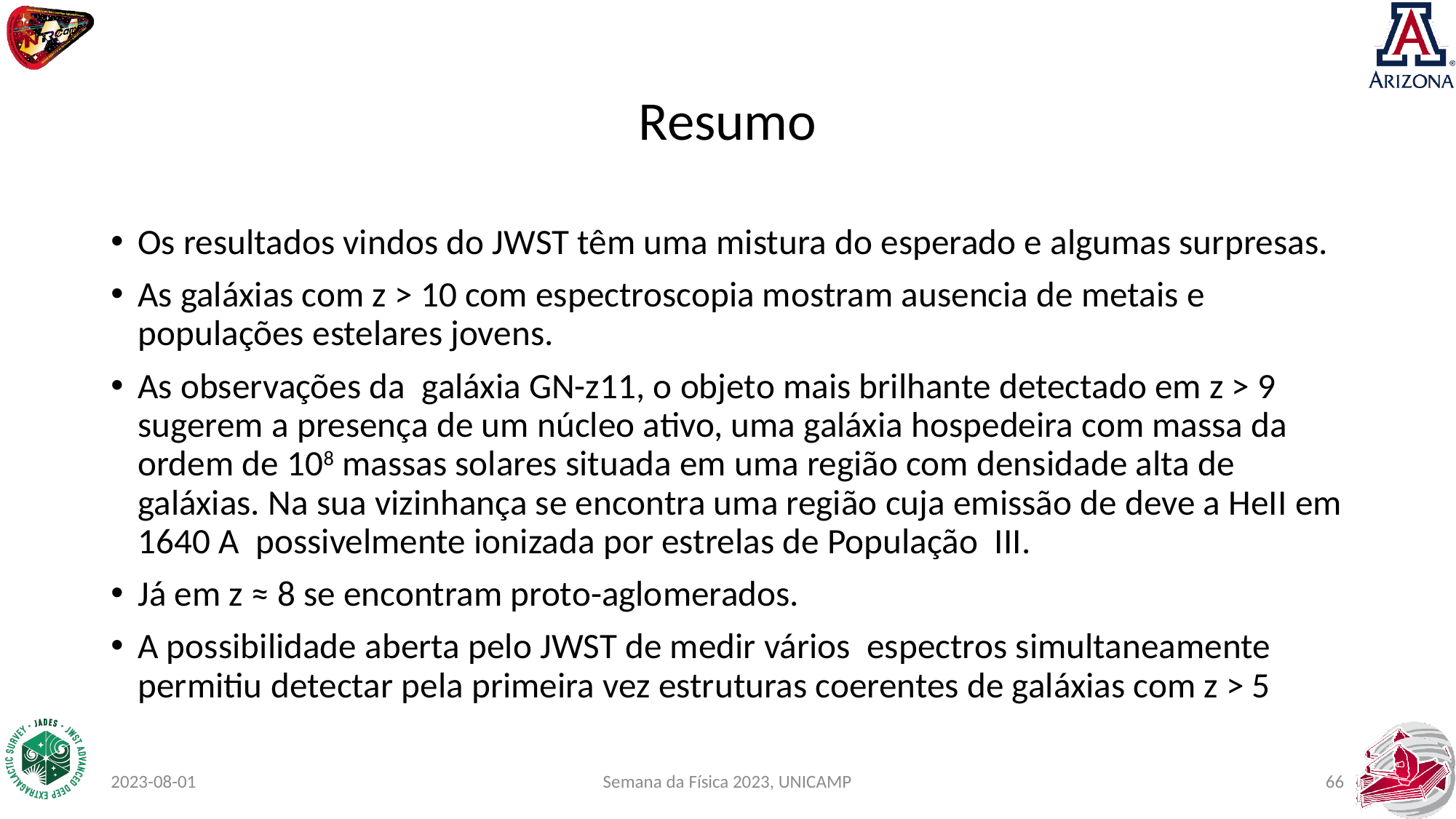

# Resumo
Os resultados vindos do JWST têm uma mistura do esperado e algumas surpresas.
As galáxias com z > 10 com espectroscopia mostram ausencia de metais e populações estelares jovens.
As observações da  galáxia GN-z11, o objeto mais brilhante detectado em z > 9 sugerem a presença de um núcleo ativo, uma galáxia hospedeira com massa da ordem de 108 massas solares situada em uma região com densidade alta de galáxias. Na sua vizinhança se encontra uma região cuja emissão de deve a HeII em 1640 A  possivelmente ionizada por estrelas de População  III.
Já em z ≈ 8 se encontram proto-aglomerados.
A possibilidade aberta pelo JWST de medir vários  espectros simultaneamente permitiu detectar pela primeira vez estruturas coerentes de galáxias com z > 5

2023-08-01
 Semana da Física 2023, UNICAMP
66